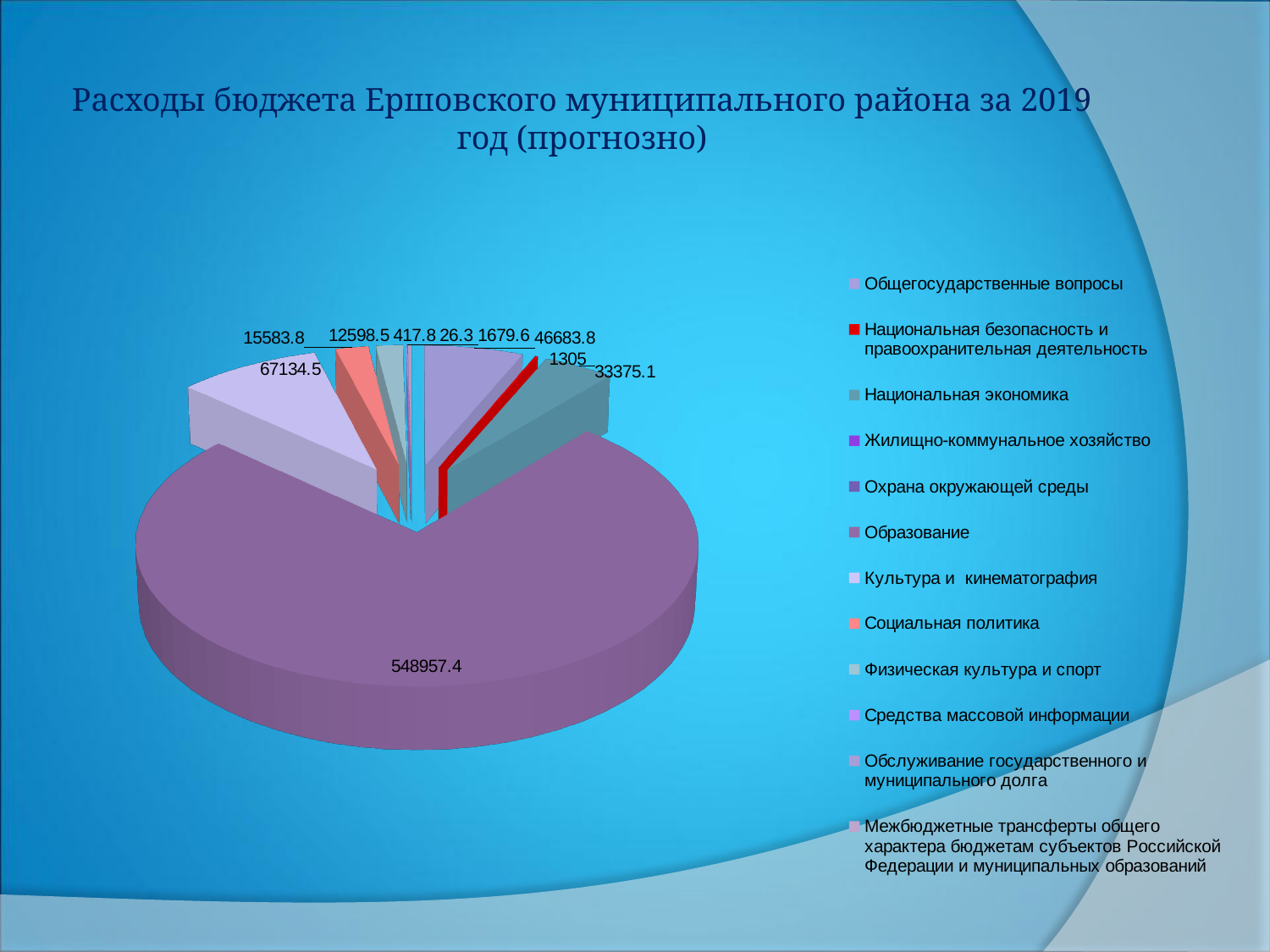

# Расходы бюджета Ершовского муниципального района за 2019 год (прогнозно)

[unsupported chart]